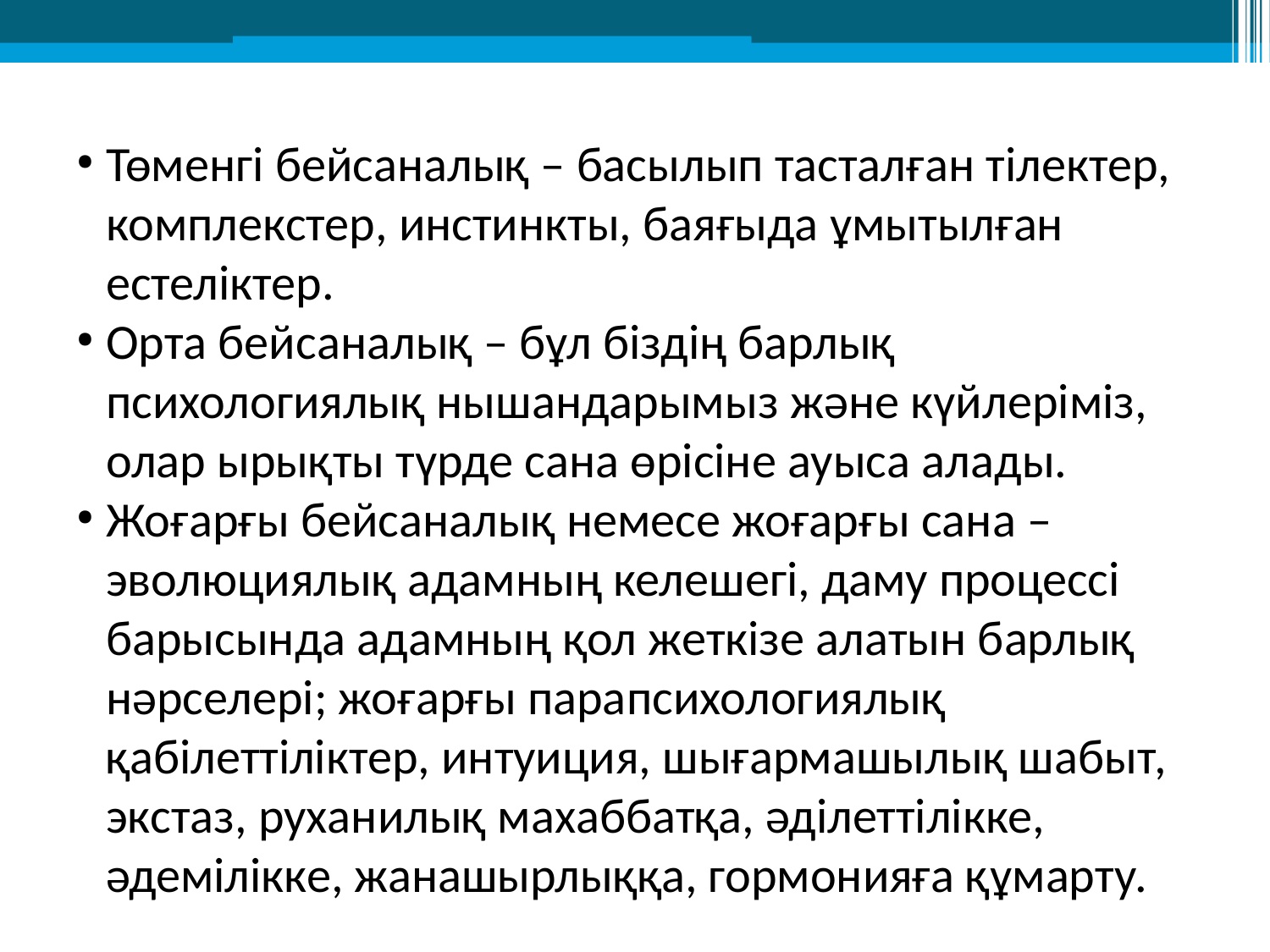

Төменгі бейсаналық – басылып тасталған тілектер, комплекстер, инстинкты, баяғыда ұмытылған естеліктер.
Орта бейсаналық – бұл біздің барлық психологиялық нышандарымыз және күйлеріміз, олар ырықты түрде сана өрісіне ауыса алады.
Жоғарғы бейсаналық немесе жоғарғы сана – эволюциялық адамның келешегі, даму процессі барысында адамның қол жеткізе алатын барлық нәрселері; жоғарғы парапсихологиялық қабілеттіліктер, интуиция, шығармашылық шабыт, экстаз, руханилық махаббатқа, әділеттілікке, әдемілікке, жанашырлыққа, гормонияға құмарту.